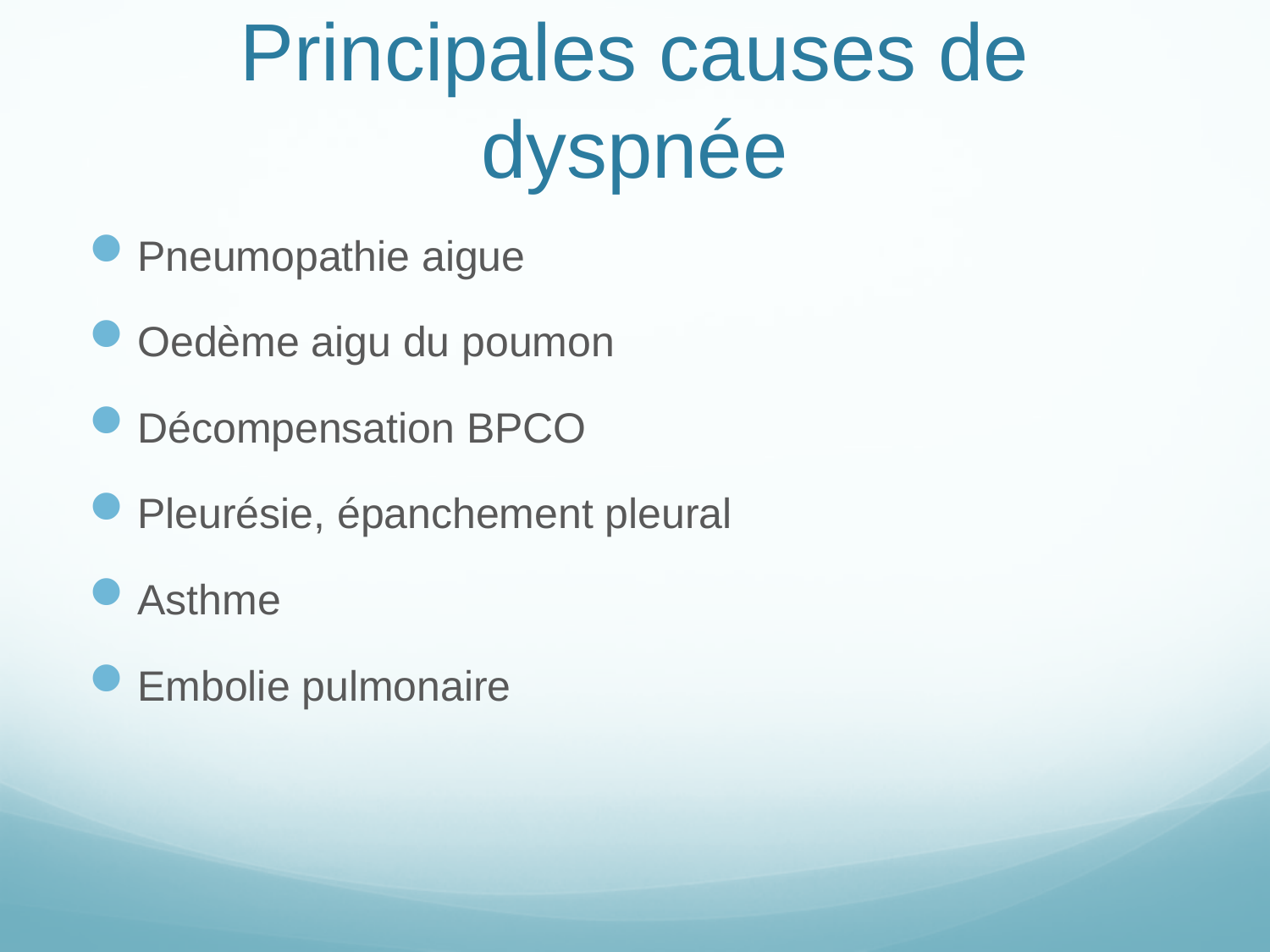

# Principales causes de dyspnée
Pneumopathie aigue
Oedème aigu du poumon
Décompensation BPCO
Pleurésie, épanchement pleural
Asthme
Embolie pulmonaire